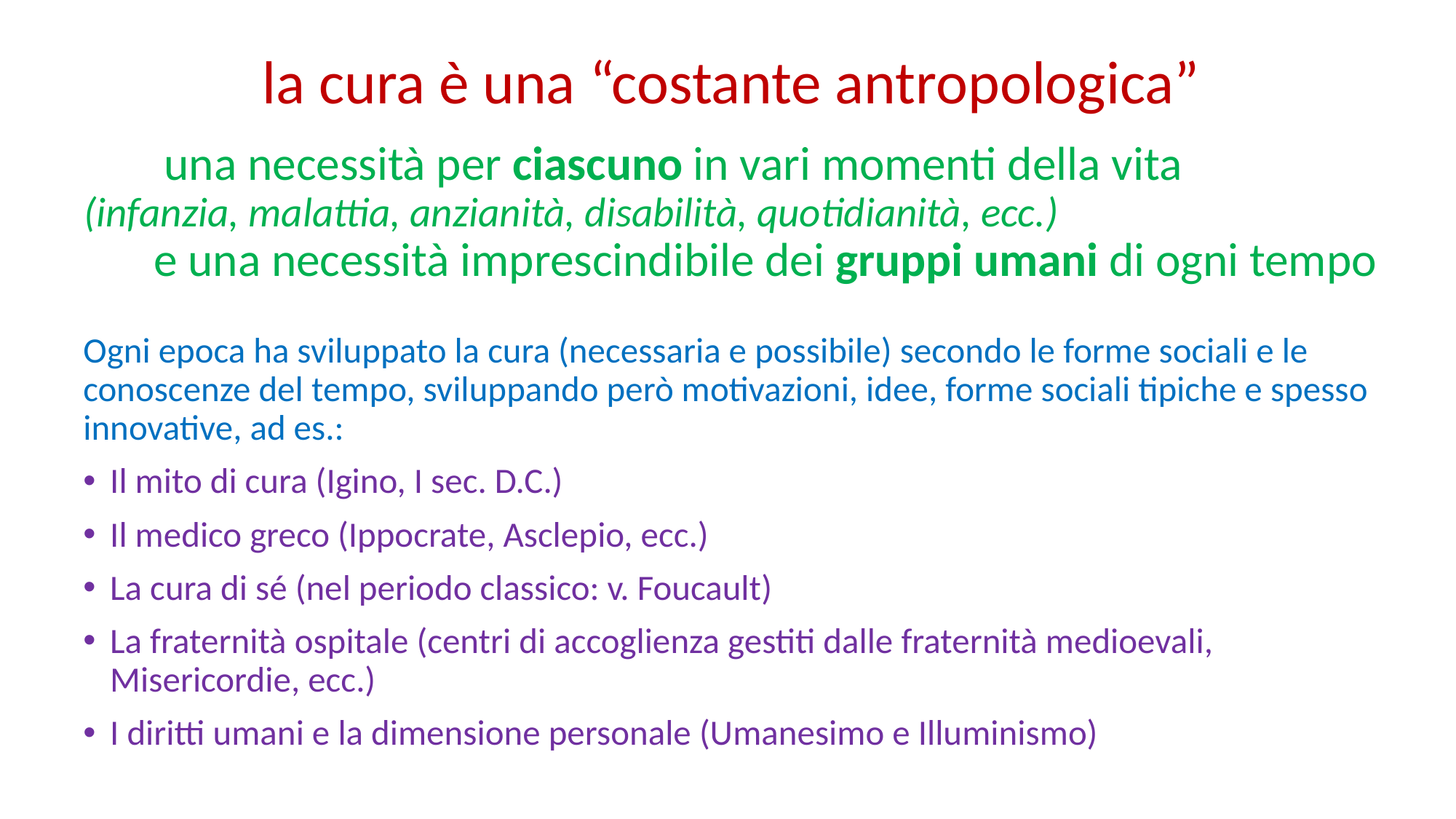

# la cura è una “costante antropologica”
una necessità per ciascuno in vari momenti della vita            (infanzia, malattia, anzianità, disabilità, quotidianità, ecc.)                                          e una necessità imprescindibile dei gruppi umani di ogni tempo

Ogni epoca ha sviluppato la cura (necessaria e possibile) secondo le forme sociali e le conoscenze del tempo, sviluppando però motivazioni, idee, forme sociali tipiche e spesso innovative, ad es.:
Il mito di cura (Igino, I sec. D.C.)
Il medico greco (Ippocrate, Asclepio, ecc.)
La cura di sé (nel periodo classico: v. Foucault)
La fraternità ospitale (centri di accoglienza gestiti dalle fraternità medioevali, Misericordie, ecc.)
I diritti umani e la dimensione personale (Umanesimo e Illuminismo)